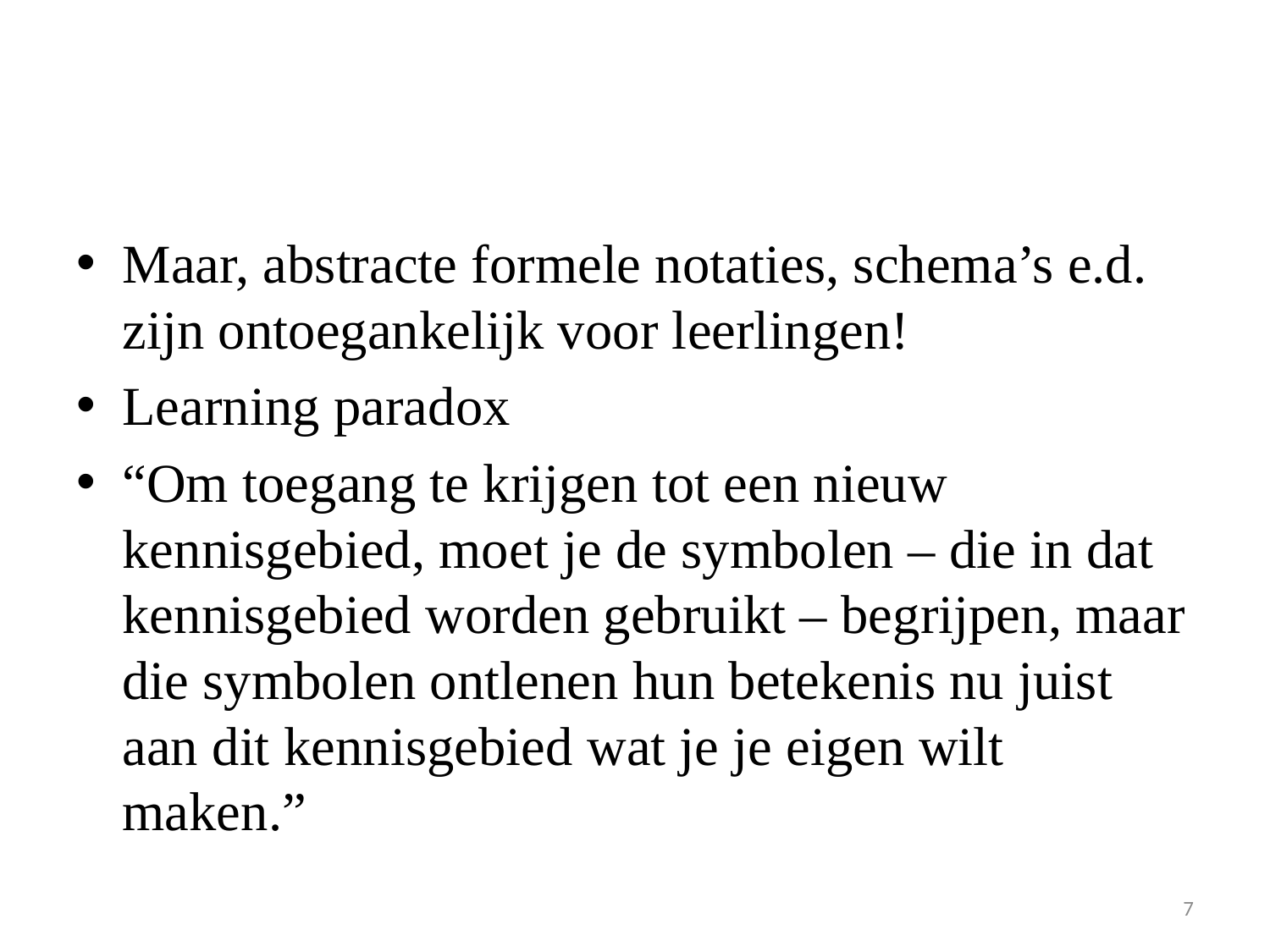

#
Maar, abstracte formele notaties, schema’s e.d. zijn ontoegankelijk voor leerlingen!
Learning paradox
“Om toegang te krijgen tot een nieuw kennisgebied, moet je de symbolen – die in dat kennisgebied worden gebruikt – begrijpen, maar die symbolen ontlenen hun betekenis nu juist aan dit kennisgebied wat je je eigen wilt maken.”

7